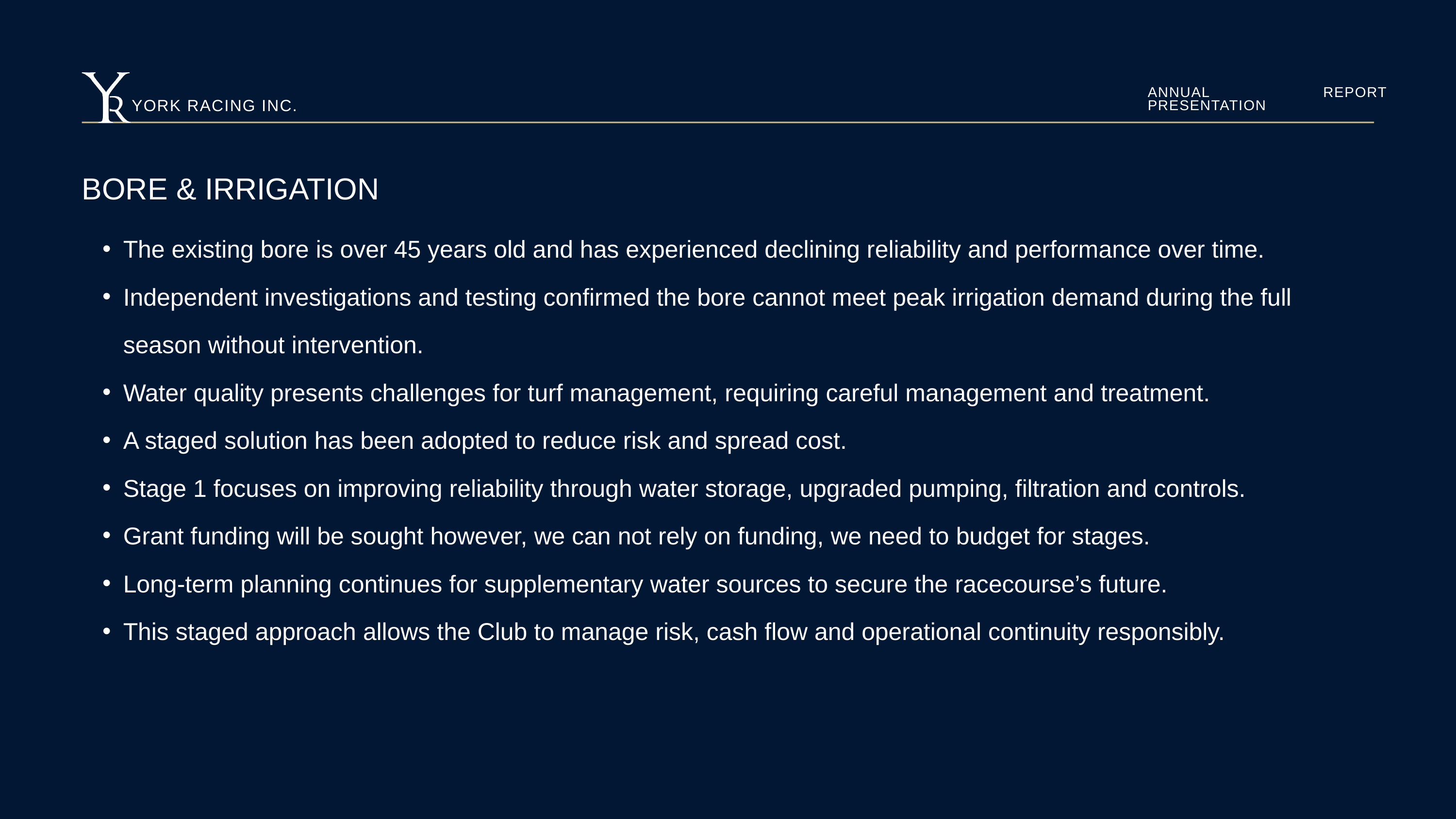

ANNUAL REPORT PRESENTATION
YORK RACING INC.

BORE & IRRIGATION
The existing bore is over 45 years old and has experienced declining reliability and performance over time.
Independent investigations and testing confirmed the bore cannot meet peak irrigation demand during the full season without intervention.
Water quality presents challenges for turf management, requiring careful management and treatment.
A staged solution has been adopted to reduce risk and spread cost.
Stage 1 focuses on improving reliability through water storage, upgraded pumping, filtration and controls.
Grant funding will be sought however, we can not rely on funding, we need to budget for stages.
Long-term planning continues for supplementary water sources to secure the racecourse’s future.
This staged approach allows the Club to manage risk, cash flow and operational continuity responsibly.